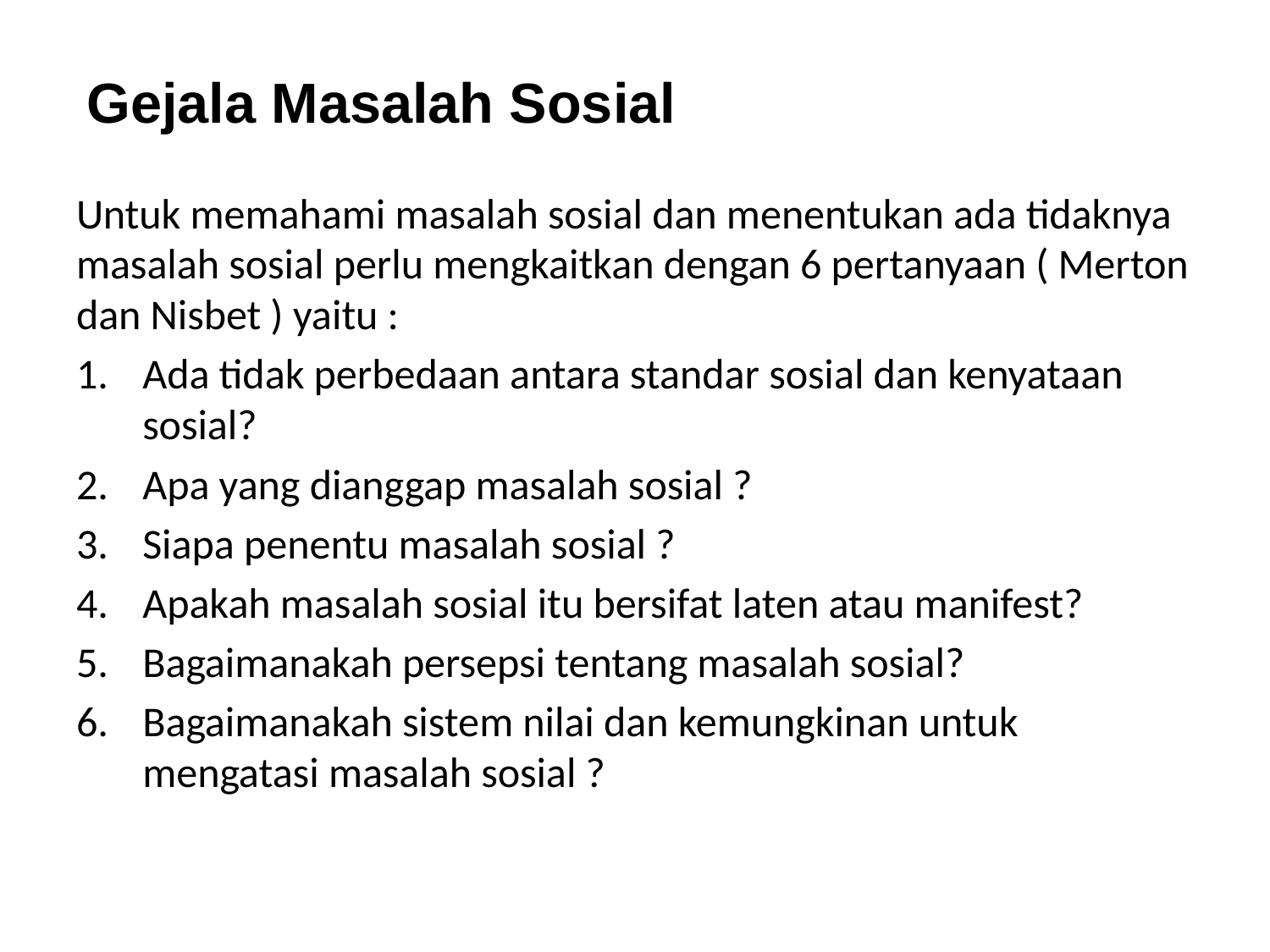

# Gejala Masalah Sosial
Untuk memahami masalah sosial dan menentukan ada tidaknya masalah sosial perlu mengkaitkan dengan 6 pertanyaan ( Merton dan Nisbet ) yaitu :
Ada tidak perbedaan antara standar sosial dan kenyataan sosial?
Apa yang dianggap masalah sosial ?
Siapa penentu masalah sosial ?
Apakah masalah sosial itu bersifat laten atau manifest?
Bagaimanakah persepsi tentang masalah sosial?
Bagaimanakah sistem nilai dan kemungkinan untuk mengatasi masalah sosial ?